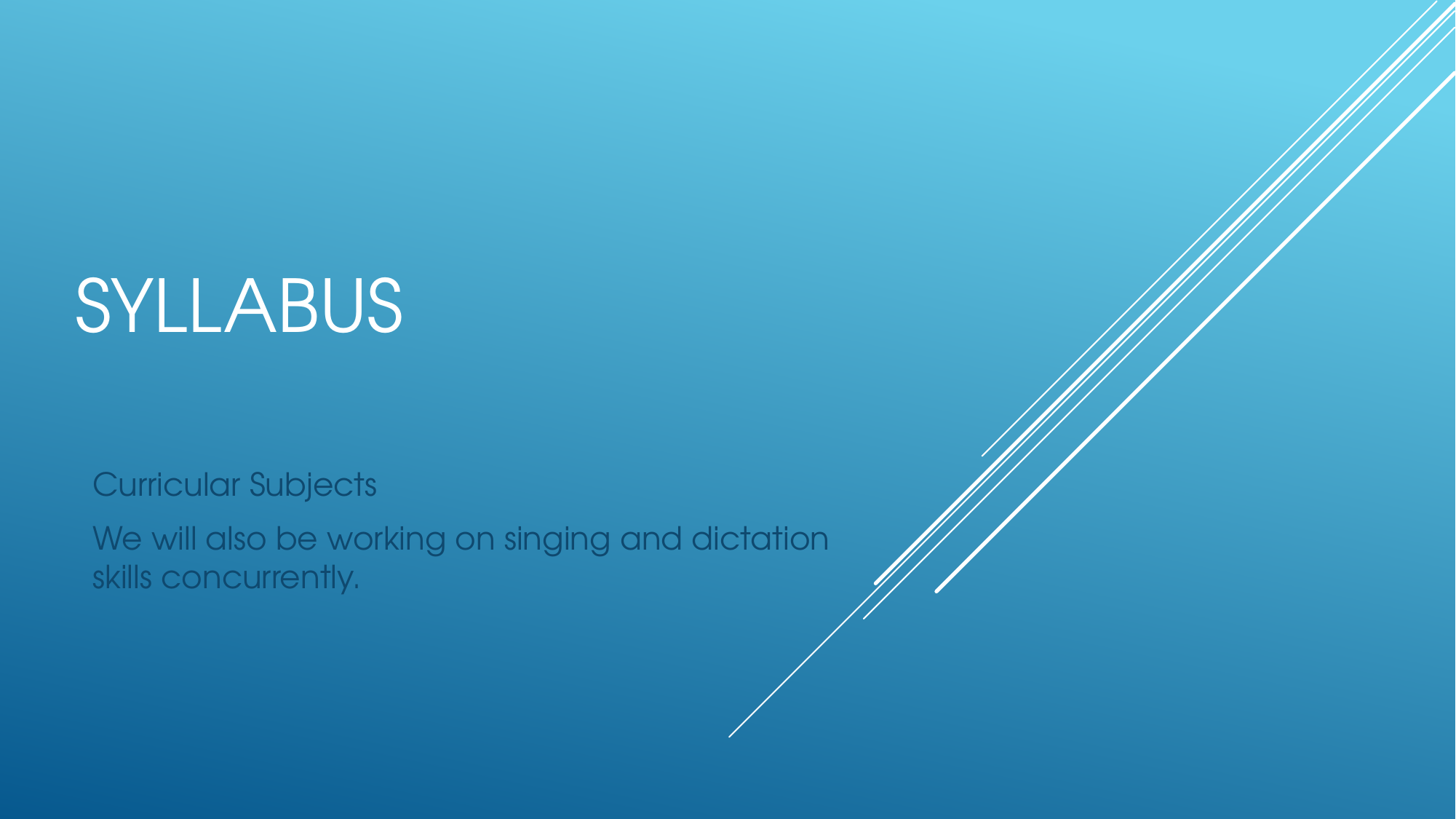

# Syllabus
Curricular Subjects
We will also be working on singing and dictation skills concurrently.